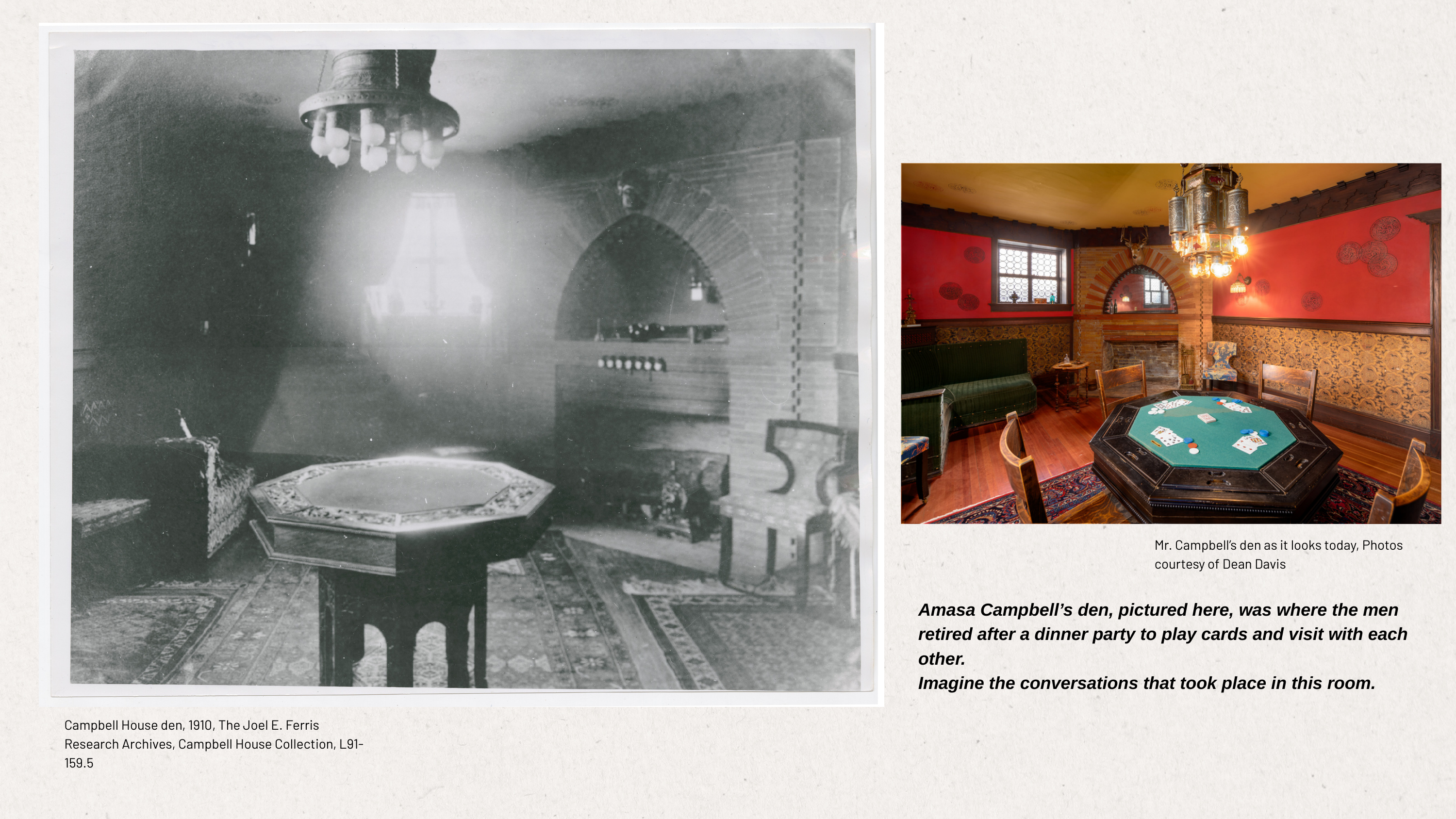

Mr. Campbell’s den as it looks today, Photos courtesy of Dean Davis
Amasa Campbell’s den, pictured here, was where the men retired after a dinner party to play cards and visit with each other.
Imagine the conversations that took place in this room.
Campbell House den, 1910, The Joel E. Ferris Research Archives, Campbell House Collection, L91-159.5